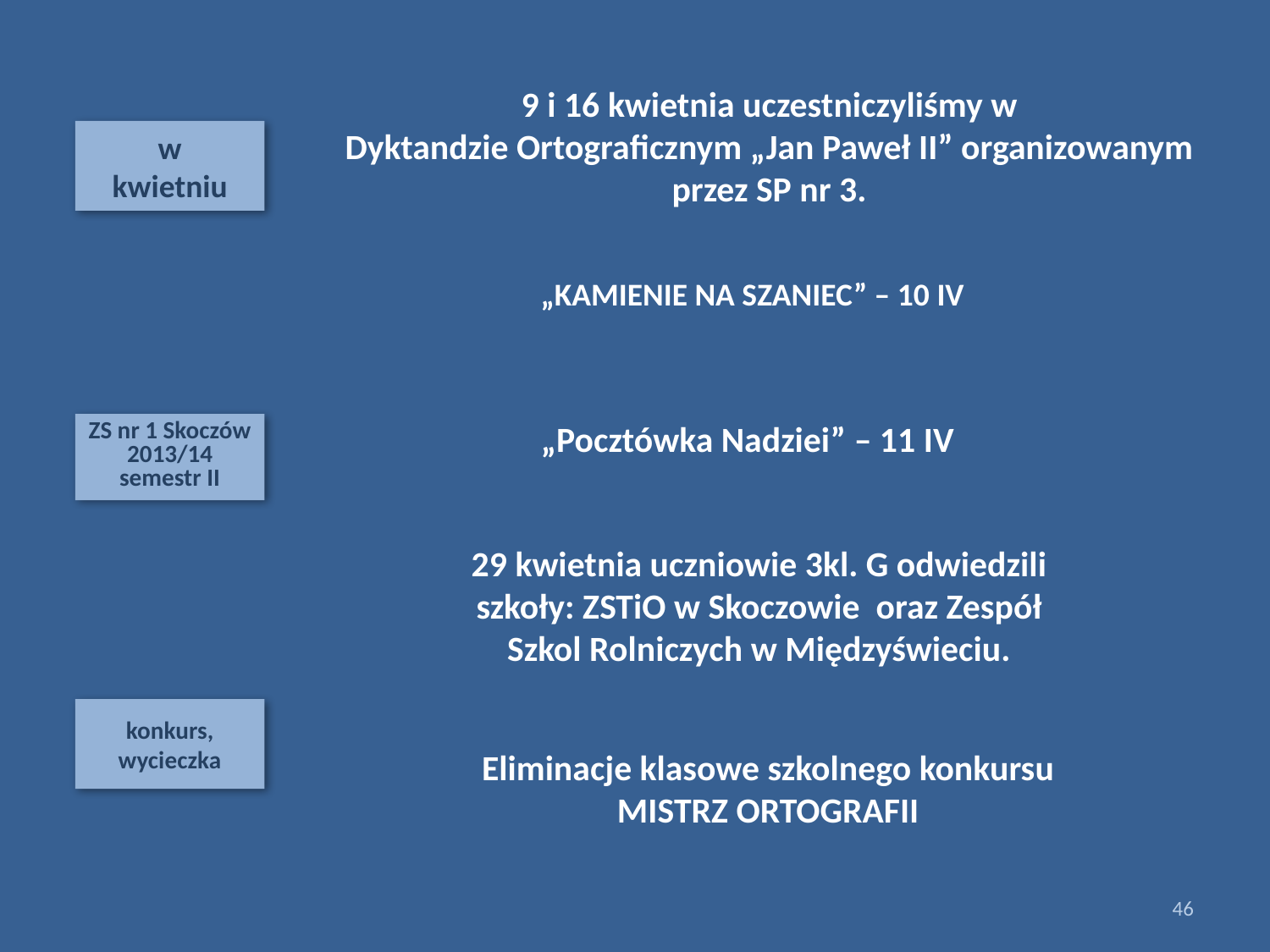

9 i 16 kwietnia uczestniczyliśmy w
Dyktandzie Ortograficznym „Jan Paweł II” organizowanym przez SP nr 3.
w
kwietniu
„KAMIENIE NA SZANIEC” – 10 IV
„Pocztówka Nadziei” – 11 IV
ZS nr 1 Skoczów 2013/14
semestr II
29 kwietnia uczniowie 3kl. G odwiedzili szkoły: ZSTiO w Skoczowie  oraz Zespół Szkol Rolniczych w Międzyświeciu.
konkurs, wycieczka
Eliminacje klasowe szkolnego konkursu
MISTRZ ORTOGRAFII
46